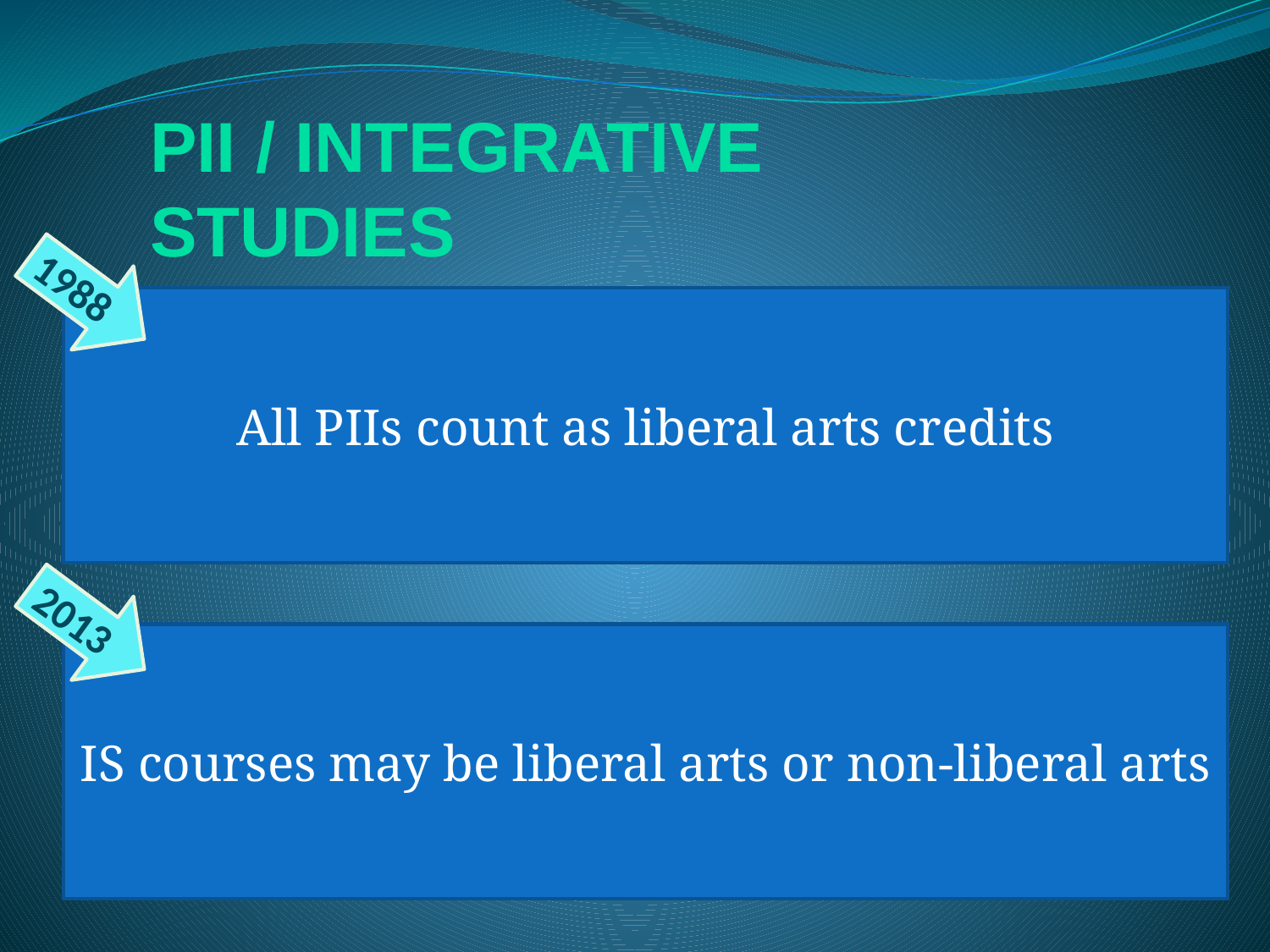

PII / Integrative Studies

1988
All PIIs count as liberal arts credits

2013
IS courses may be liberal arts or non-liberal arts